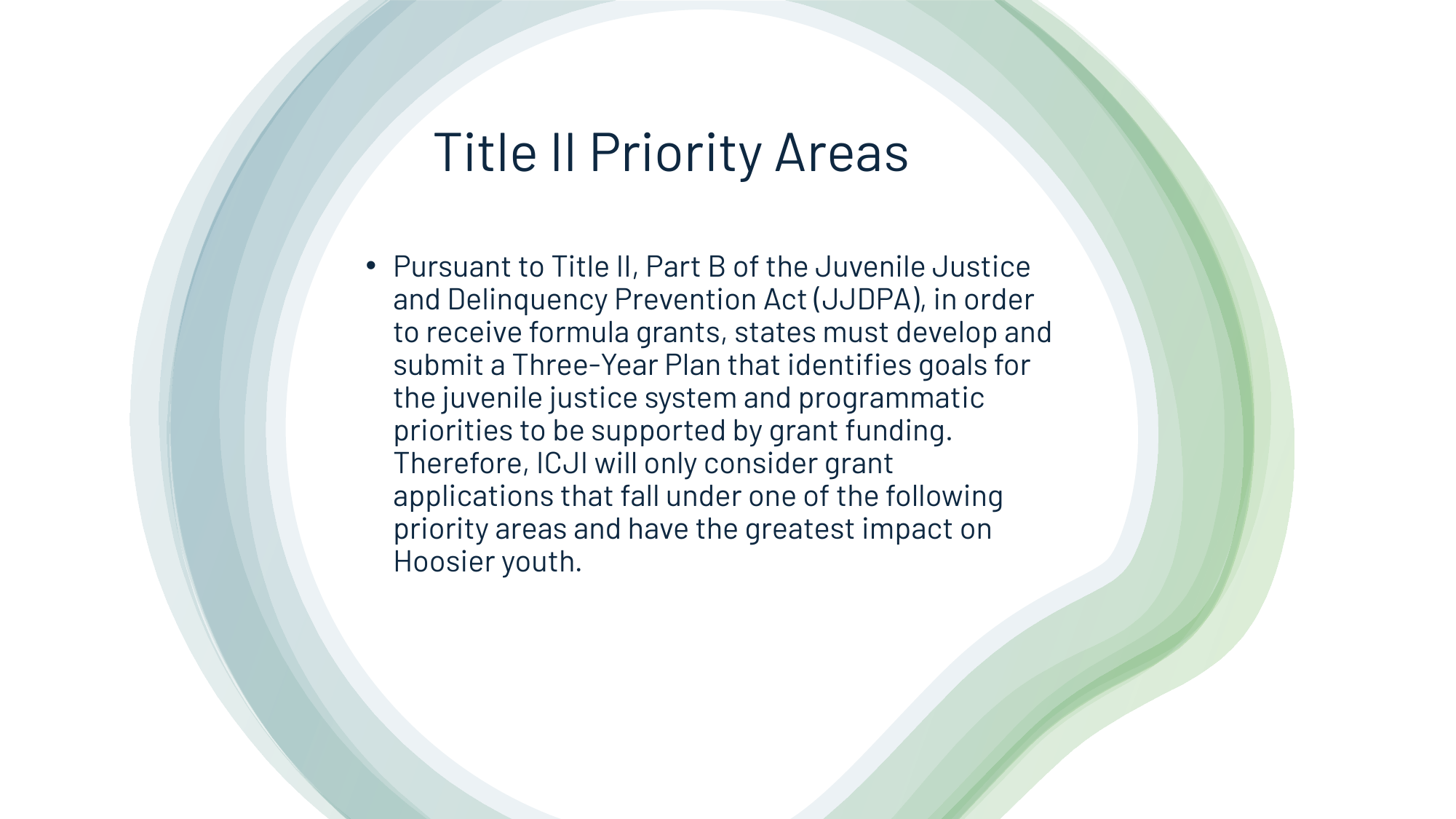

# Title II Priority Areas
Pursuant to Title II, Part B of the Juvenile Justice and Delinquency Prevention Act (JJDPA), in order to receive formula grants, states must develop and submit a Three-Year Plan that identifies goals for the juvenile justice system and programmatic priorities to be supported by grant funding. Therefore, ICJI will only consider grant applications that fall under one of the following priority areas and have the greatest impact on Hoosier youth.